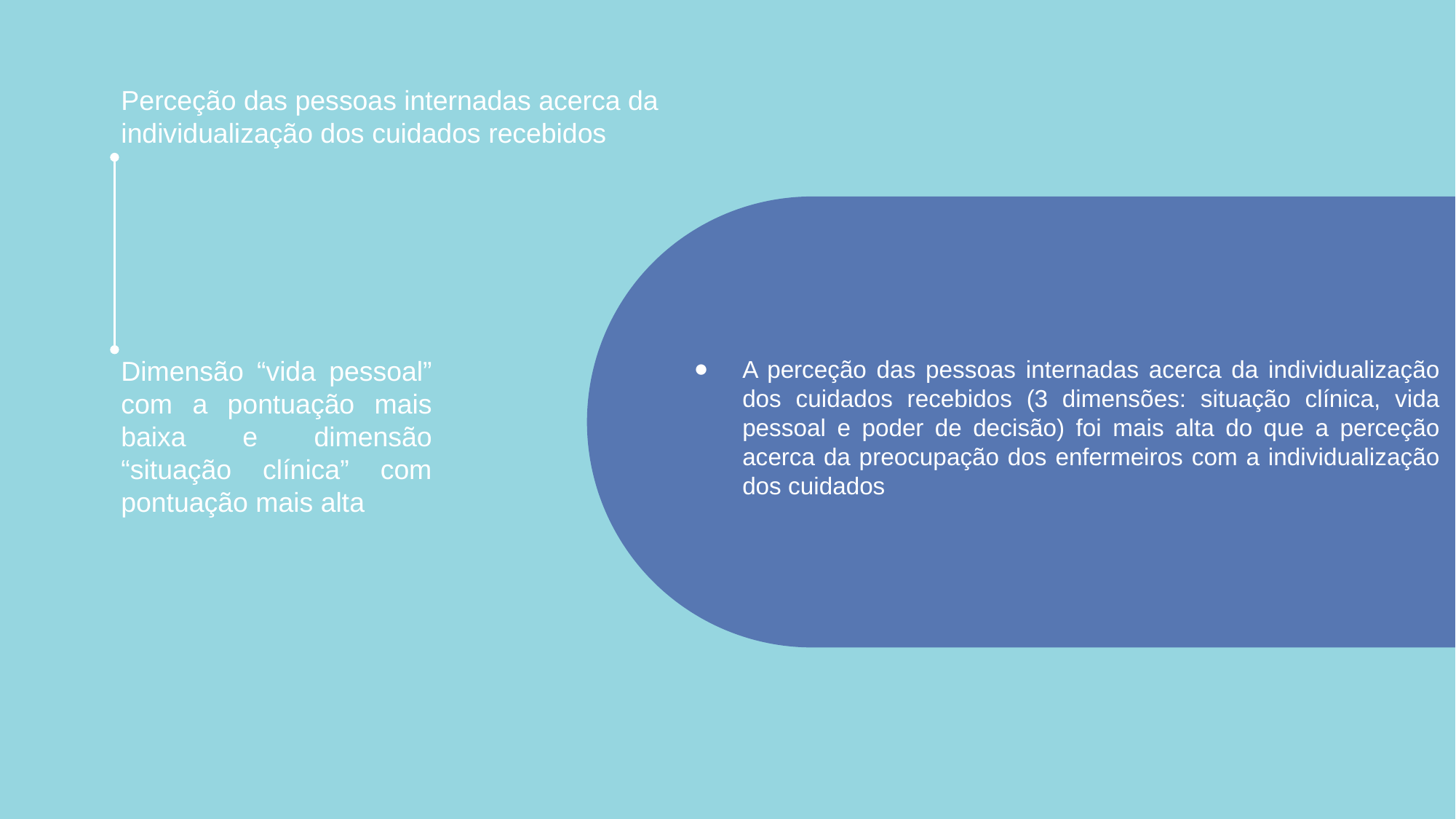

# Perceção das pessoas internadas acerca da individualização dos cuidados recebidos

Dimensão “vida pessoal” com a pontuação mais baixa e dimensão “situação clínica” com pontuação mais alta
A perceção das pessoas internadas acerca da individualização dos cuidados recebidos (3 dimensões: situação clínica, vida pessoal e poder de decisão) foi mais alta do que a perceção acerca da preocupação dos enfermeiros com a individualização dos cuidados